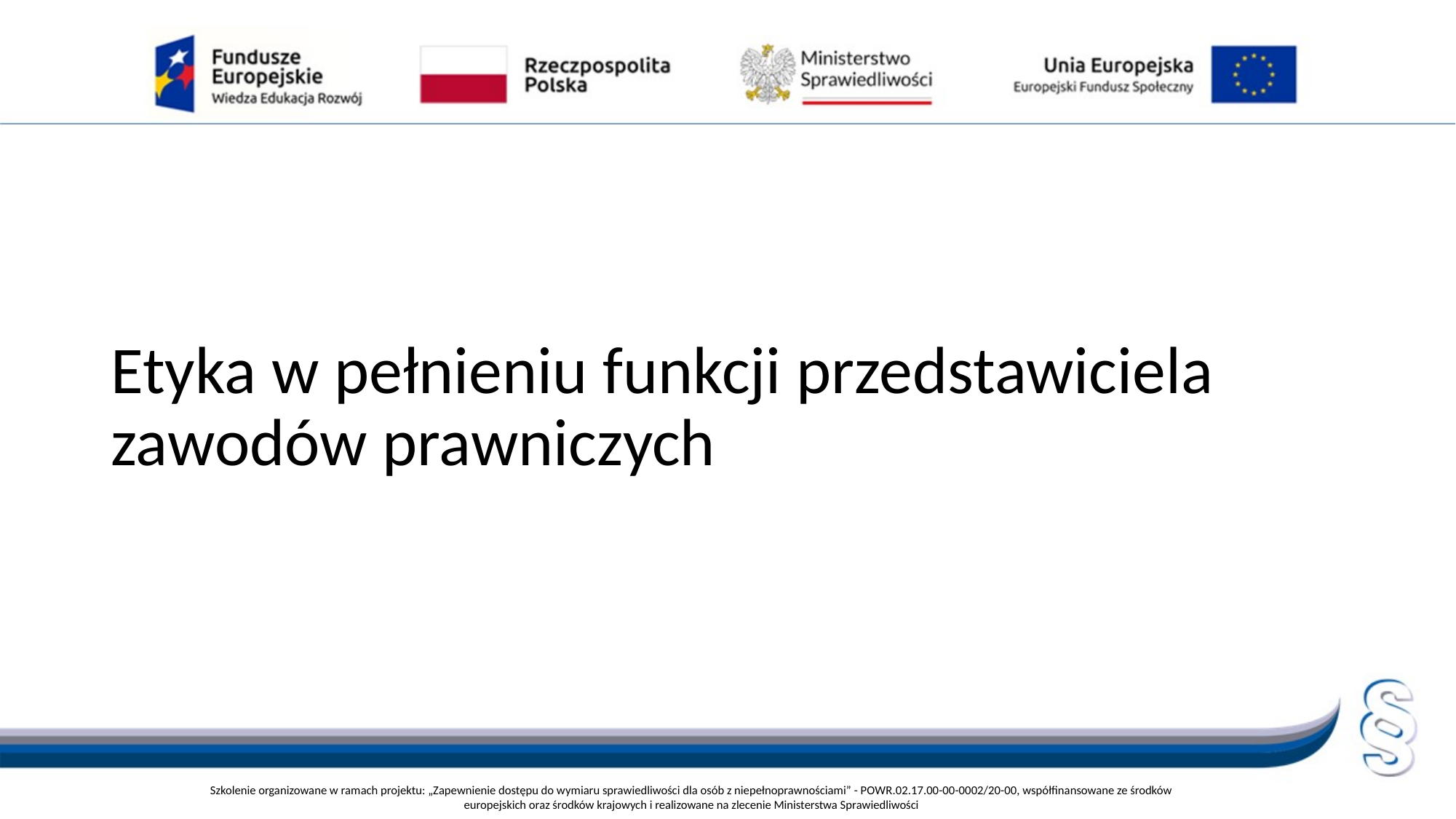

# Etyka w pełnieniu funkcji przedstawiciela zawodów prawniczych
Szkolenie organizowane w ramach projektu: „Zapewnienie dostępu do wymiaru sprawiedliwości dla osób z niepełnoprawnościami” - POWR.02.17.00-00-0002/20-00, współfinansowane ze środków europejskich oraz środków krajowych i realizowane na zlecenie Ministerstwa Sprawiedliwości